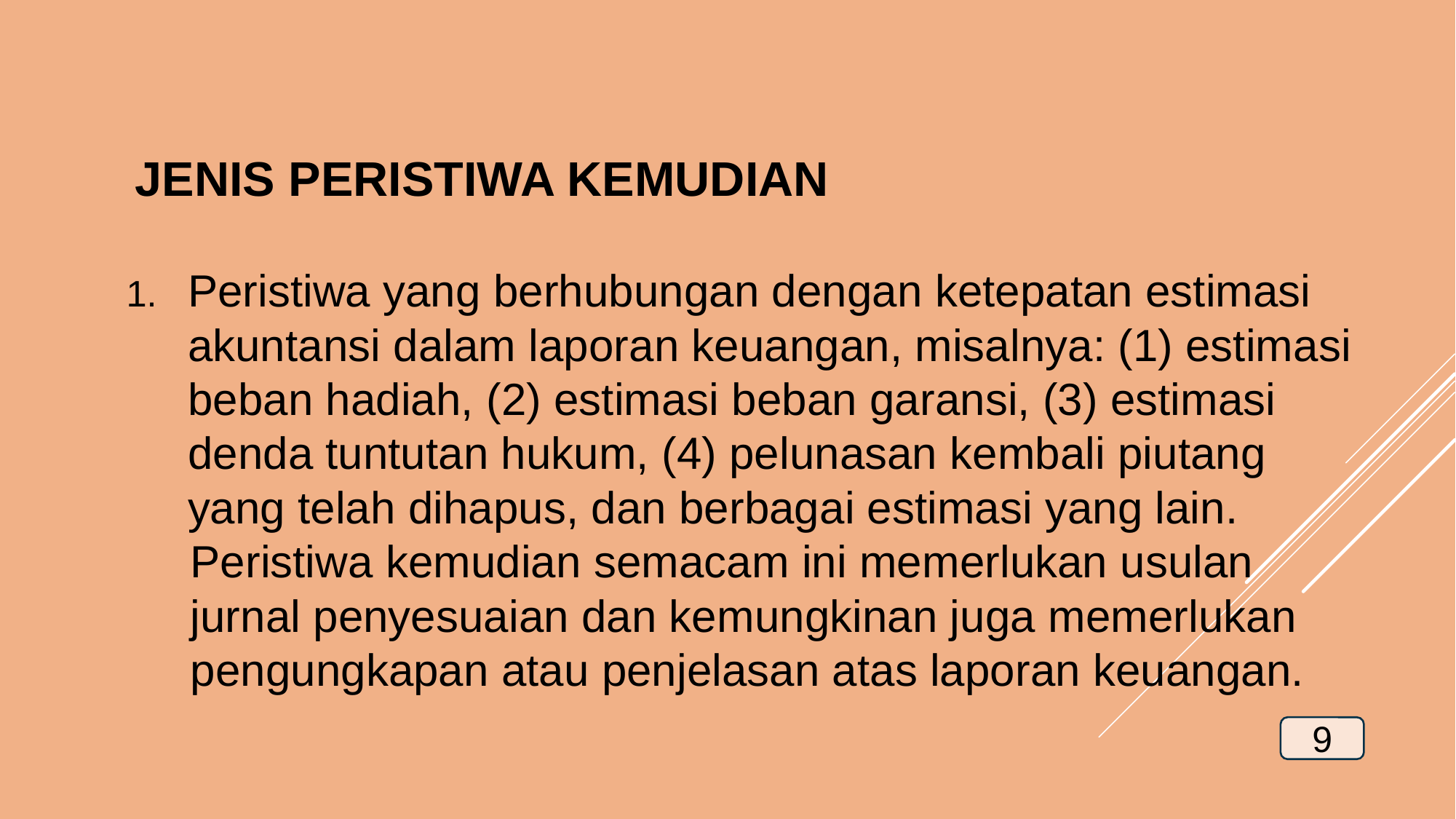

JENIS PERISTIWA KEMUDIAN
Peristiwa yang berhubungan dengan ketepatan estimasi akuntansi dalam laporan keuangan, misalnya: (1) estimasi beban hadiah, (2) estimasi beban garansi, (3) estimasi denda tuntutan hukum, (4) pelunasan kembali piutang yang telah dihapus, dan berbagai estimasi yang lain.
	Peristiwa kemudian semacam ini memerlukan usulan jurnal penyesuaian dan kemungkinan juga memerlukan pengungkapan atau penjelasan atas laporan keuangan.